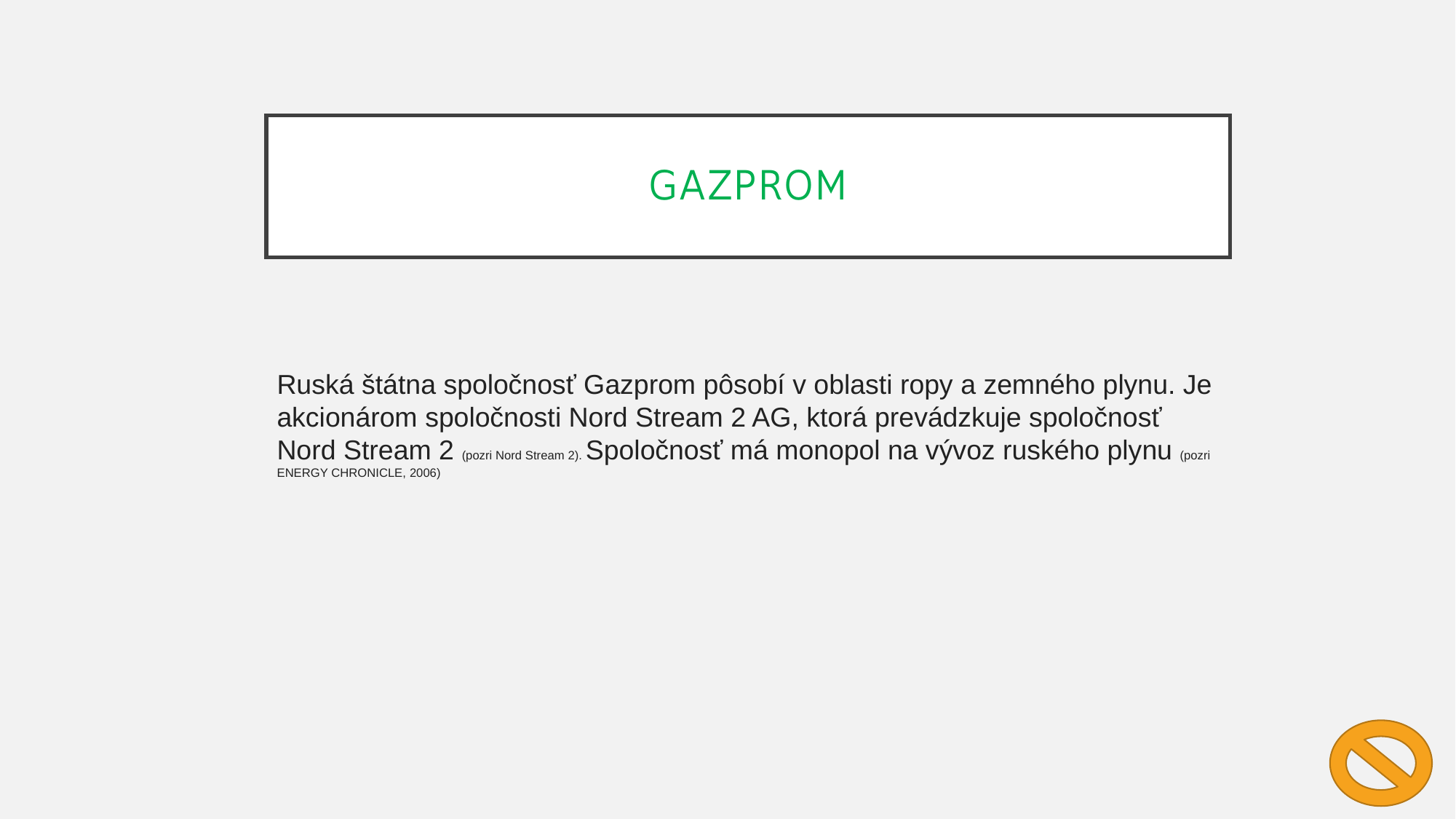

# Gazprom
Ruská štátna spoločnosť Gazprom pôsobí v oblasti ropy a zemného plynu. Je akcionárom spoločnosti Nord Stream 2 AG, ktorá prevádzkuje spoločnosť Nord Stream 2 (pozri Nord Stream 2). Spoločnosť má monopol na vývoz ruského plynu (pozri ENERGY CHRONICLE, 2006)